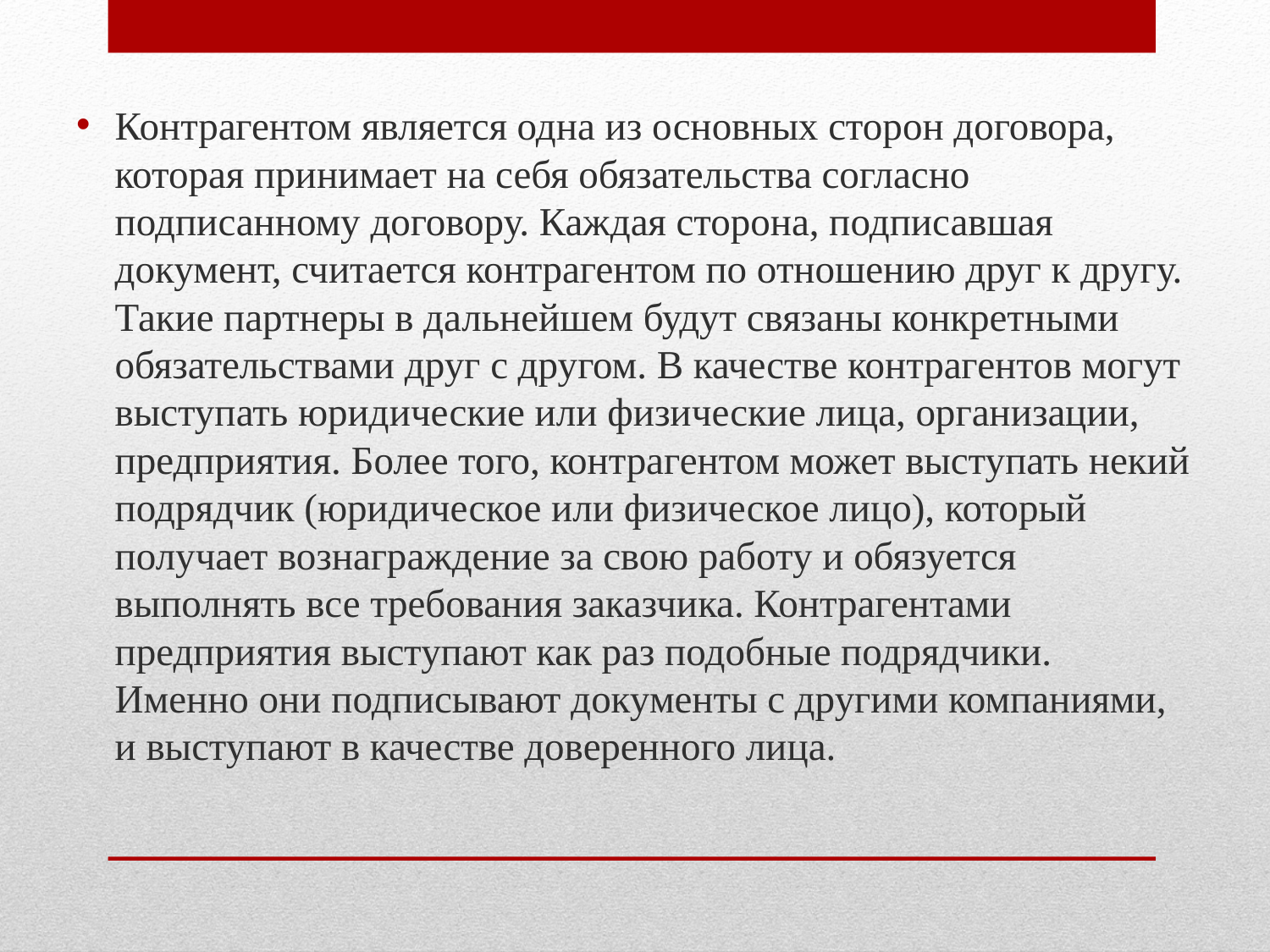

Контрагентом является одна из основных сторон договора, которая принимает на себя обязательства согласно подписанному договору. Каждая сторона, подписавшая документ, считается контрагентом по отношению друг к другу. 
Такие партнеры в дальнейшем будут связаны конкретными обязательствами друг с другом. В качестве контрагентов могут выступать юридические или физические лица, организации, предприятия. Более того, контрагентом может выступать некий подрядчик (юридическое или физическое лицо), который получает вознаграждение за свою работу и обязуется выполнять все требования заказчика. Контрагентами предприятия выступают как раз подобные подрядчики. Именно они подписывают документы с другими компаниями, и выступают в качестве доверенного лица.